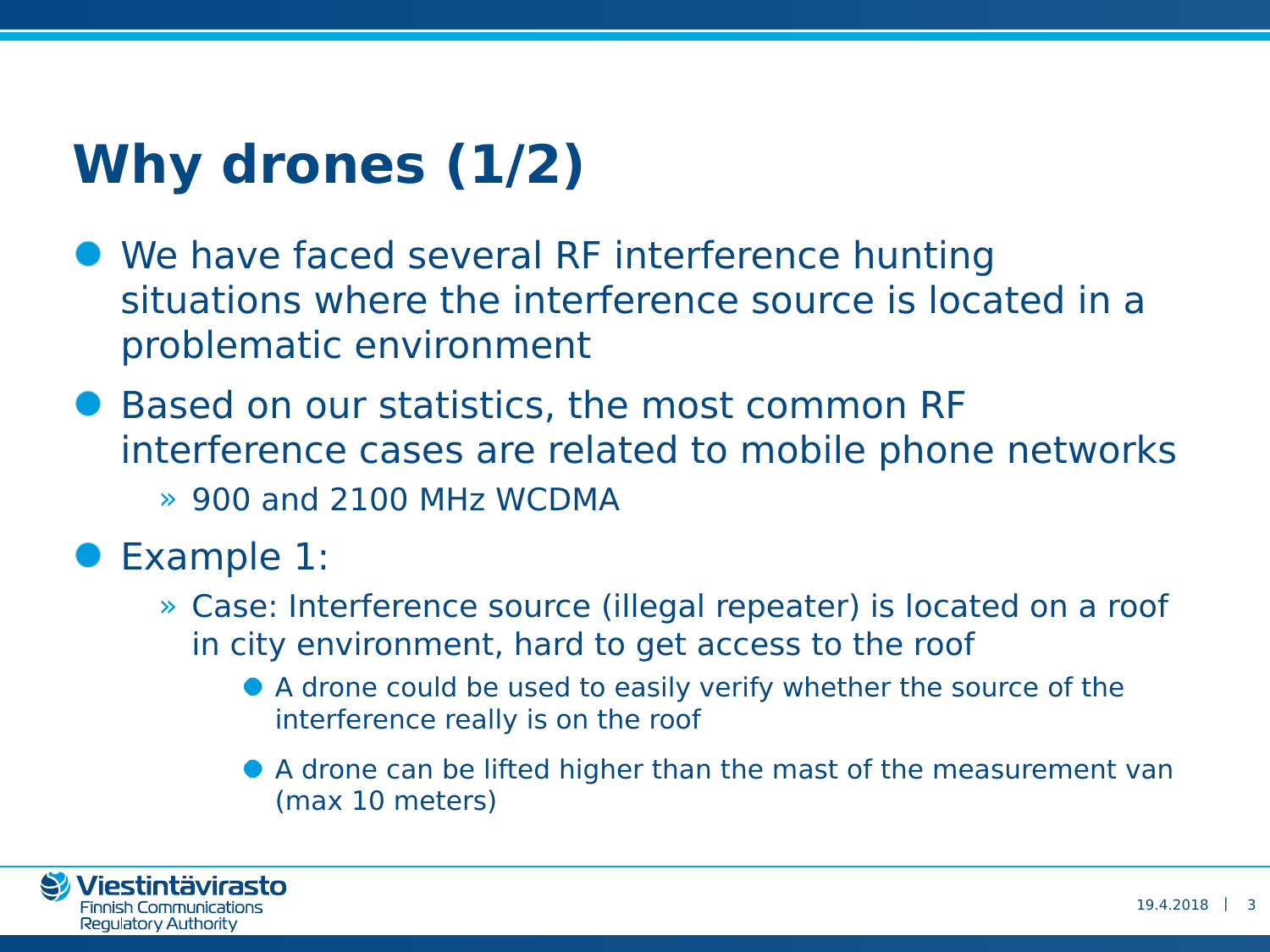

# Why drones (1/2)
We have faced several RF interference hunting situations where the interference source is located in a problematic environment
Based on our statistics, the most common RF interference cases are related to mobile phone networks
900 and 2100 MHz WCDMA
Example 1:
Case: Interference source (illegal repeater) is located on a roof in city environment, hard to get access to the roof
A drone could be used to easily verify whether the source of the interference really is on the roof
A drone can be lifted higher than the mast of the measurement van (max 10 meters)

19.4.2018
3